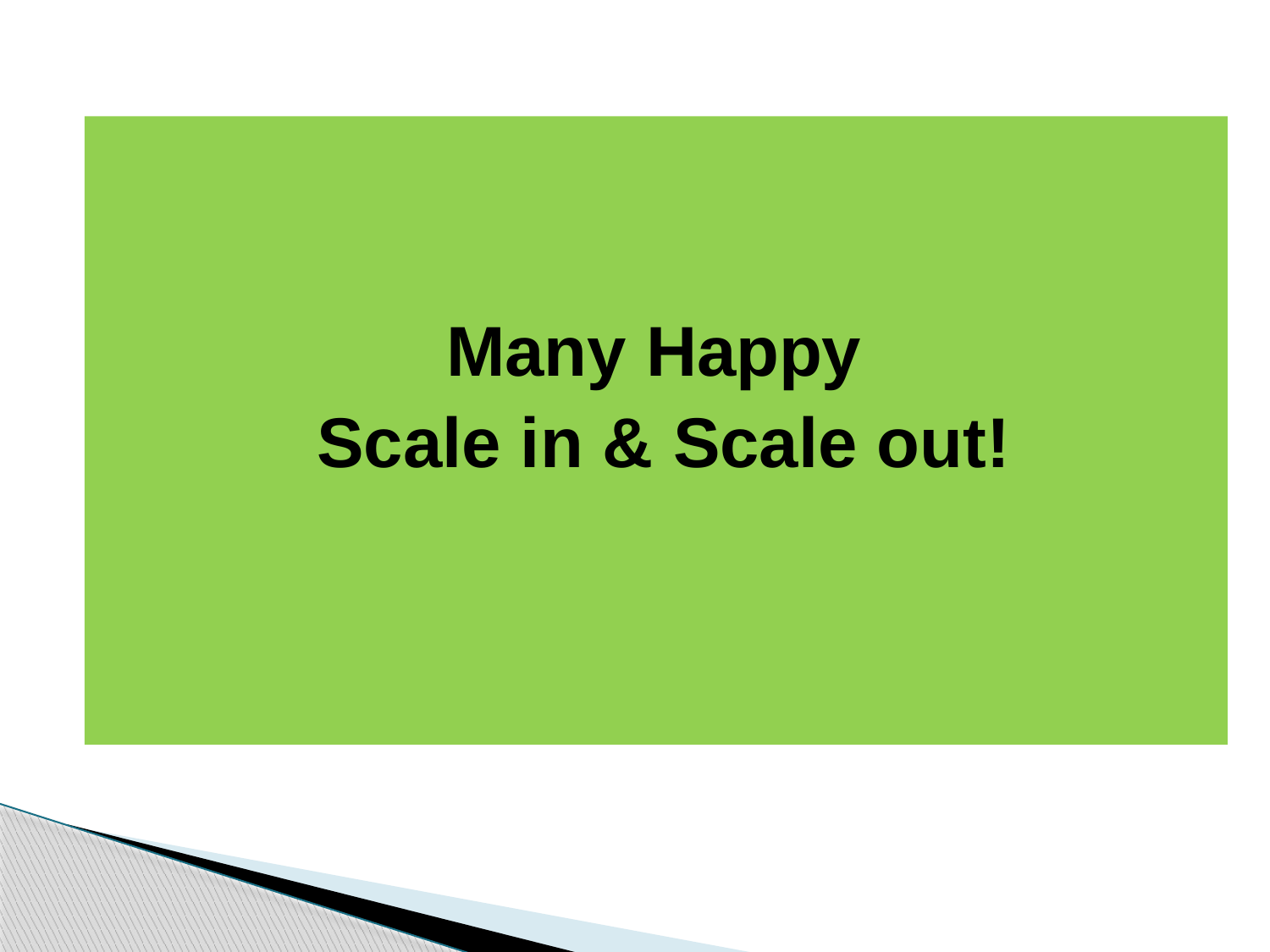

Many Happy
Scale in & Scale out!